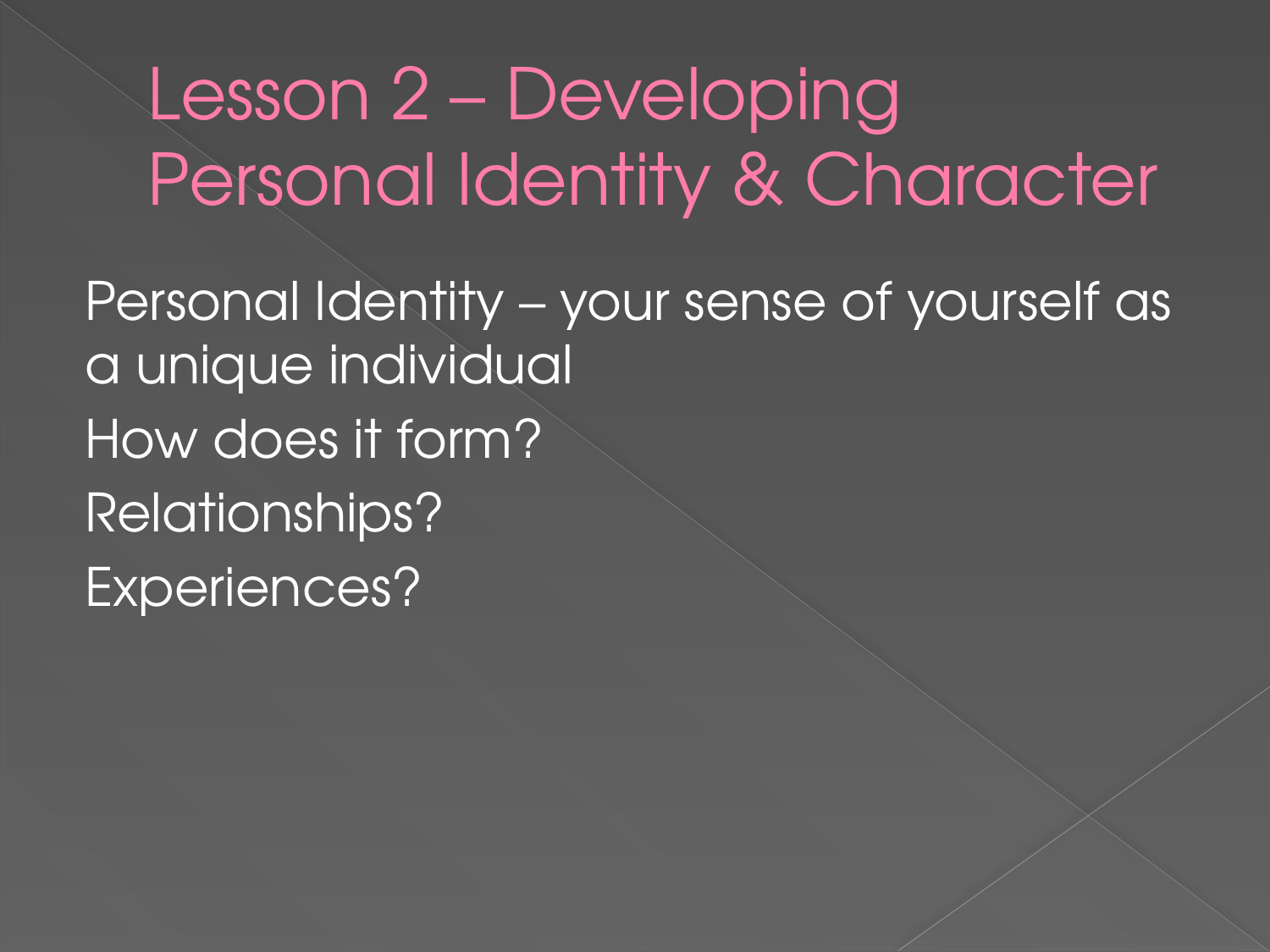

# Lesson 2 – Developing Personal Identity & Character
Personal Identity – your sense of yourself as a unique individual
How does it form?
Relationships?
Experiences?